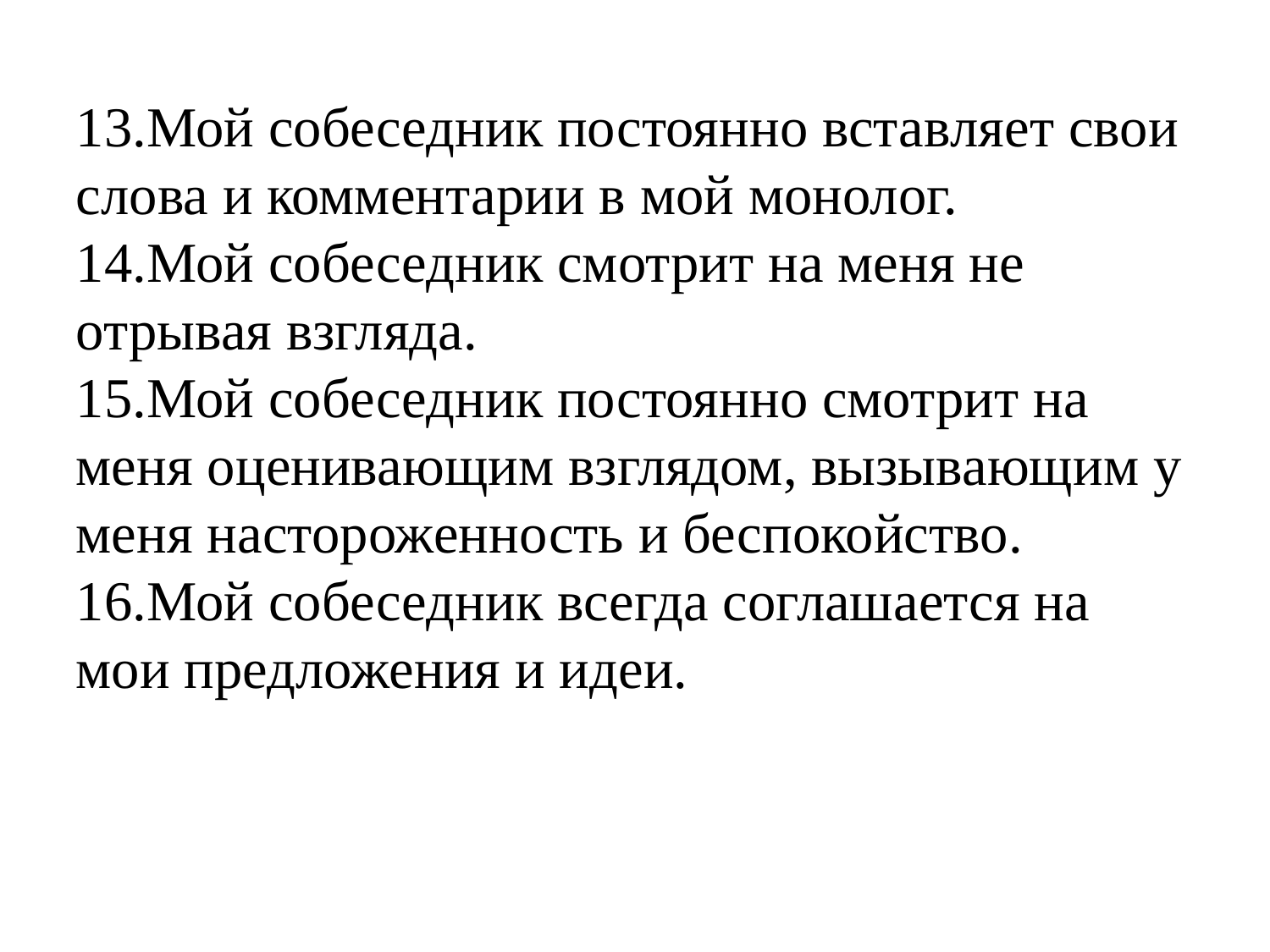

13.Мой собеседник постоянно вставляет свои слова и комментарии в мой монолог.
14.Мой собеседник смотрит на меня не отрывая взгляда.
15.Мой собеседник постоянно смотрит на меня оценивающим взглядом, вызывающим у меня настороженность и беспокойство.
16.Мой собеседник всегда соглашается на мои предложения и идеи.